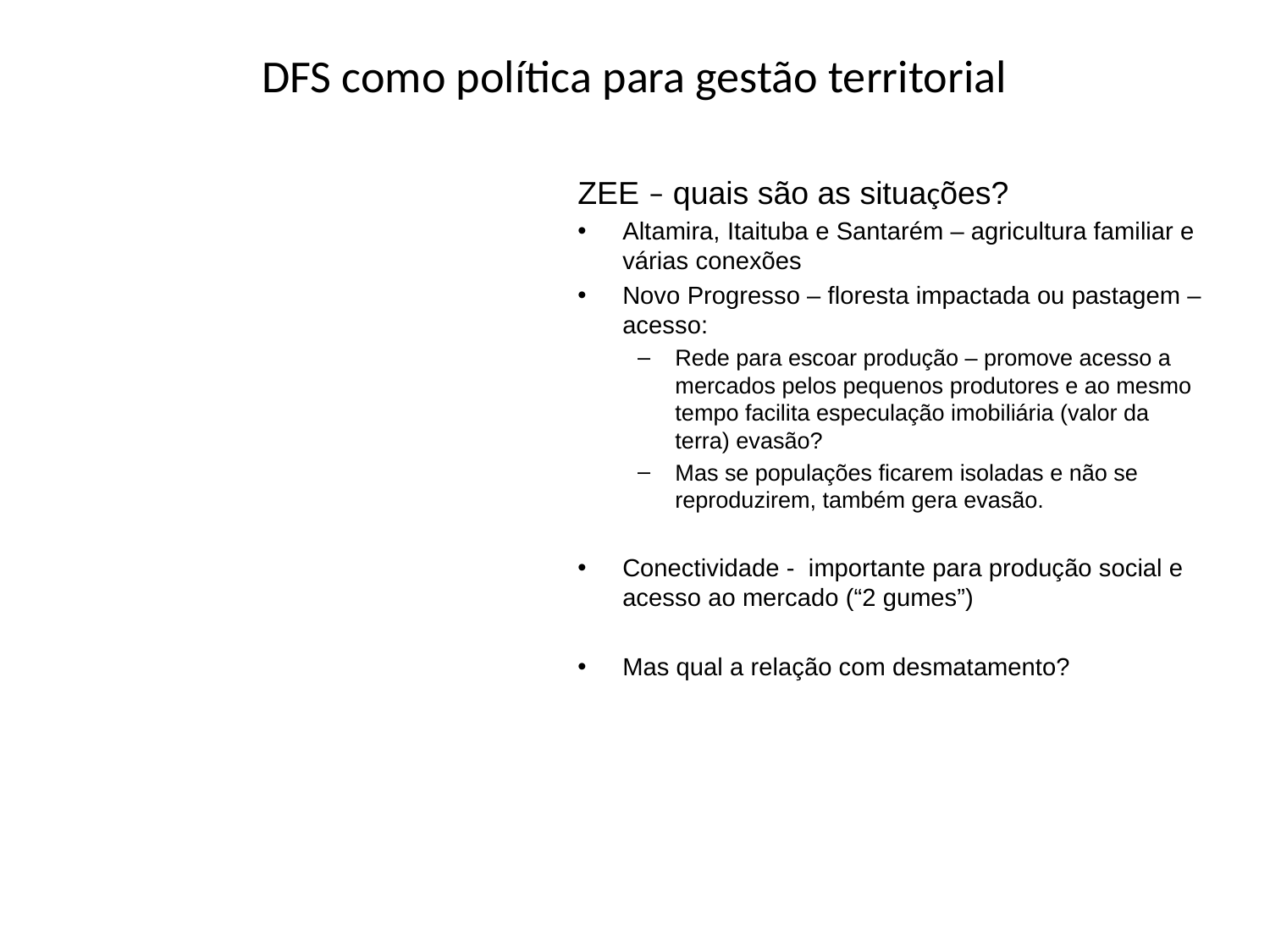

# DFS como política para gestão territorial
ZEE – quais são as situações?
Altamira, Itaituba e Santarém – agricultura familiar e várias conexões
Novo Progresso – floresta impactada ou pastagem – acesso:
Rede para escoar produção – promove acesso a mercados pelos pequenos produtores e ao mesmo tempo facilita especulação imobiliária (valor da terra) evasão?
Mas se populações ficarem isoladas e não se reproduzirem, também gera evasão.

Conectividade -  importante para produção social e acesso ao mercado (“2 gumes”)

Mas qual a relação com desmatamento?